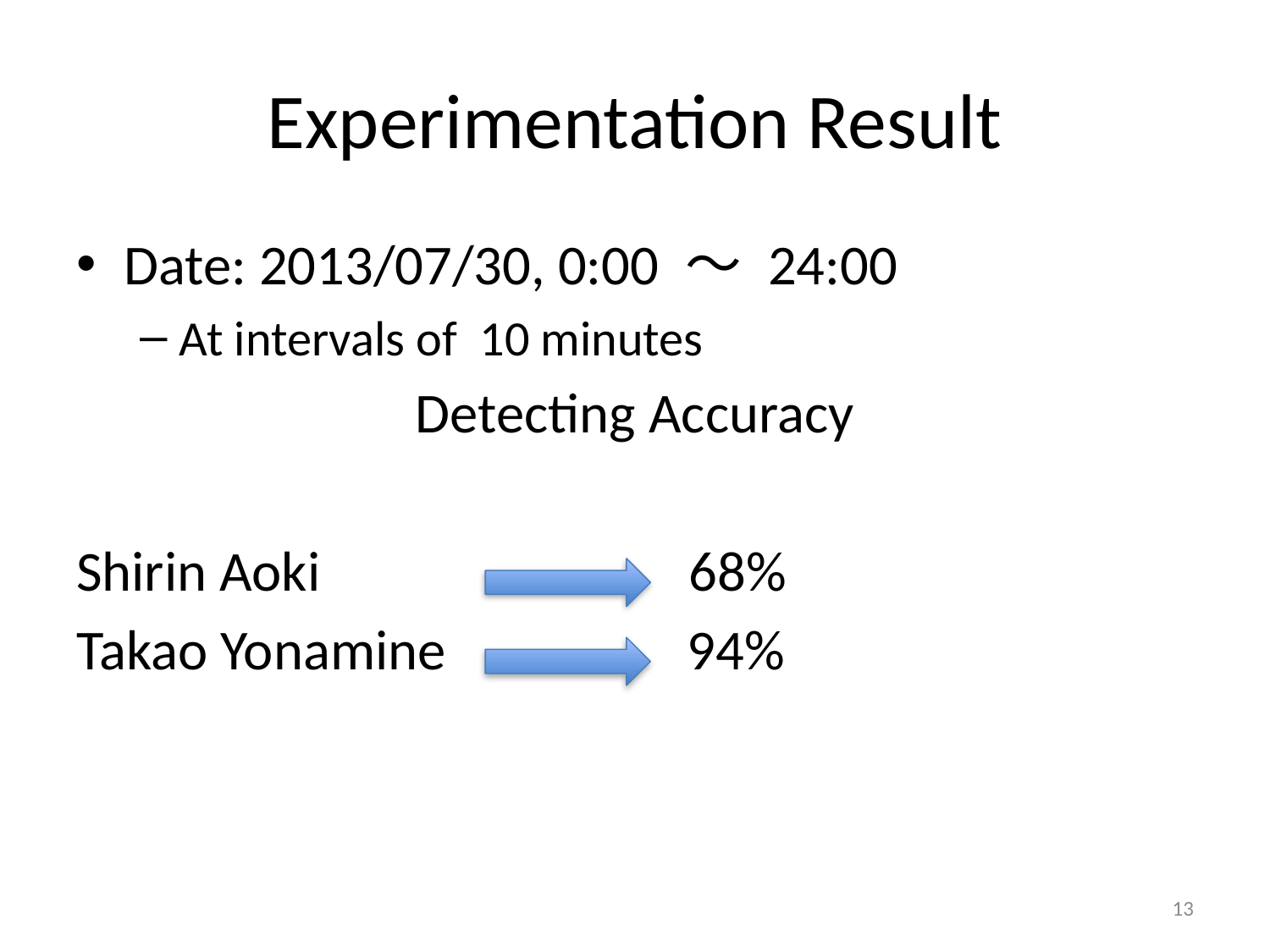

# Experimentation Result
Date: 2013/07/30, 0:00 〜 24:00
At intervals of  10 minutes
Detecting Accuracy

Shirin Aoki                             68%
Takao Yonamine                   94%

13